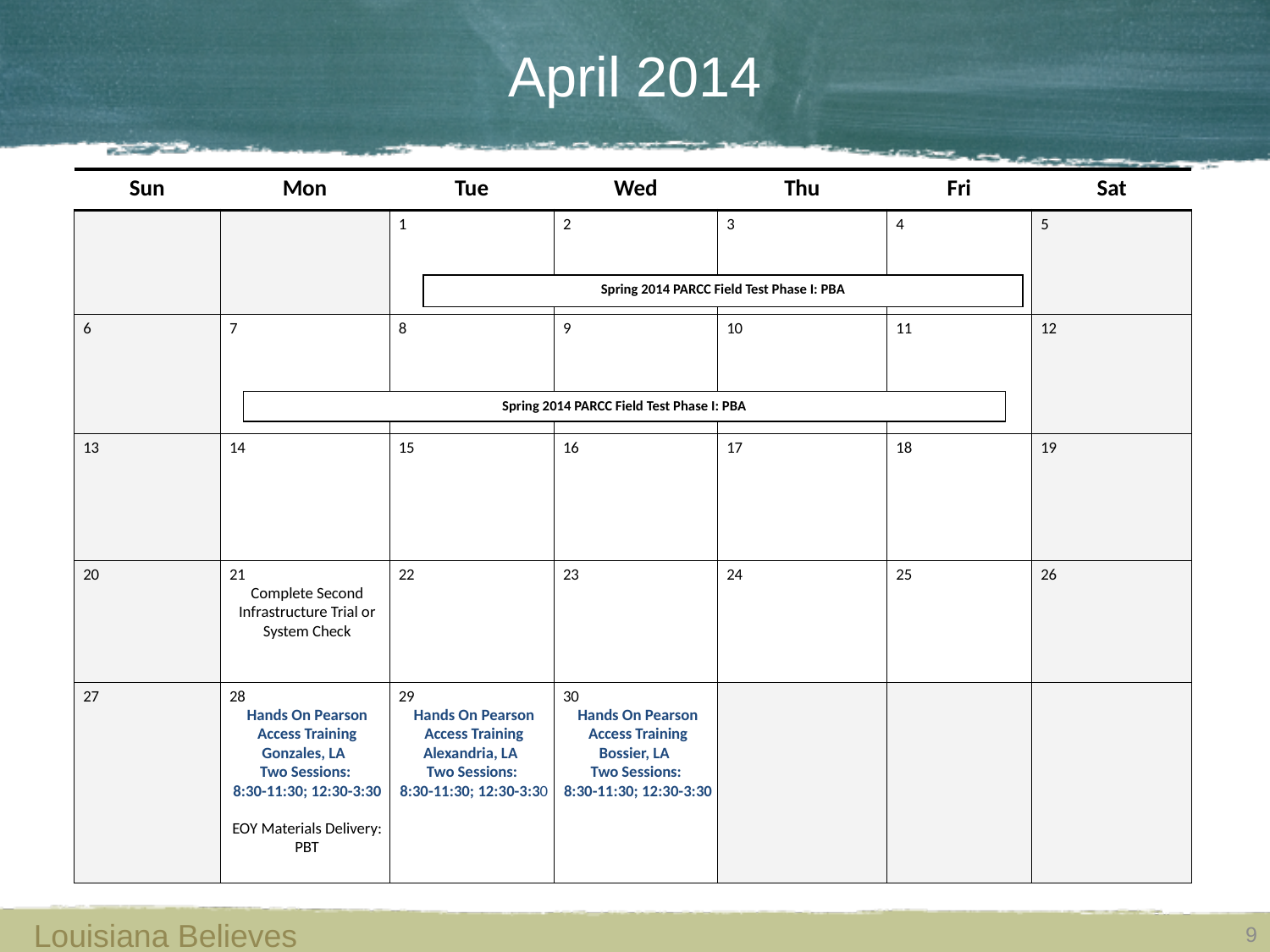

# April 2014
| Sun | Mon | Tue | Wed | Thu | Fri | Sat |
| --- | --- | --- | --- | --- | --- | --- |
|  |  | 1 | 2 | 3 | 4 | 5 |
| 6 | 7 | 8 | 9 | 10 | 11 | 12 |
| 13 | 14 | 15 | 16 | 17 | 18 | 19 |
| 20 | 21 Complete Second Infrastructure Trial or System Check | 22 | 23 | 24 | 25 | 26 |
| 27 | 28 Hands On Pearson Access Training Gonzales, LA Two Sessions: 8:30-11:30; 12:30-3:30 EOY Materials Delivery: PBT | 29 Hands On Pearson Access Training Alexandria, LA Two Sessions: 8:30-11:30; 12:30-3:30 | 30 Hands On Pearson Access Training Bossier, LA Two Sessions: 8:30-11:30; 12:30-3:30 |  |  |  |
Spring 2014 PARCC Field Test Phase I: PBA
Spring 2014 PARCC Field Test Phase I: PBA

Louisiana Believes
9